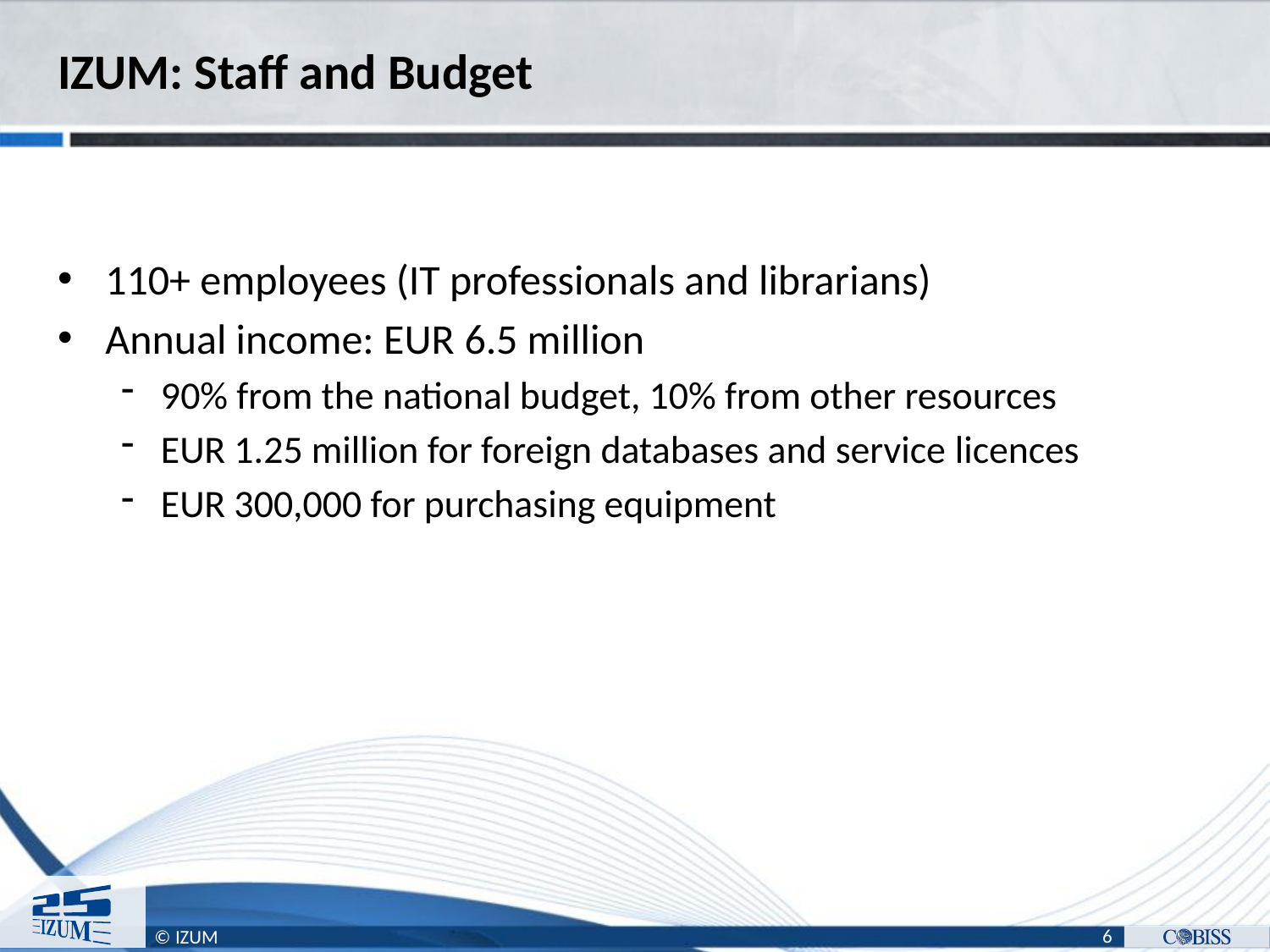

# IZUM: Staff and Budget
110+ employees (IT professionals and librarians)
Annual income: EUR 6.5 million
90% from the national budget, 10% from other resources
EUR 1.25 million for foreign databases and service licences
EUR 300,000 for purchasing equipment